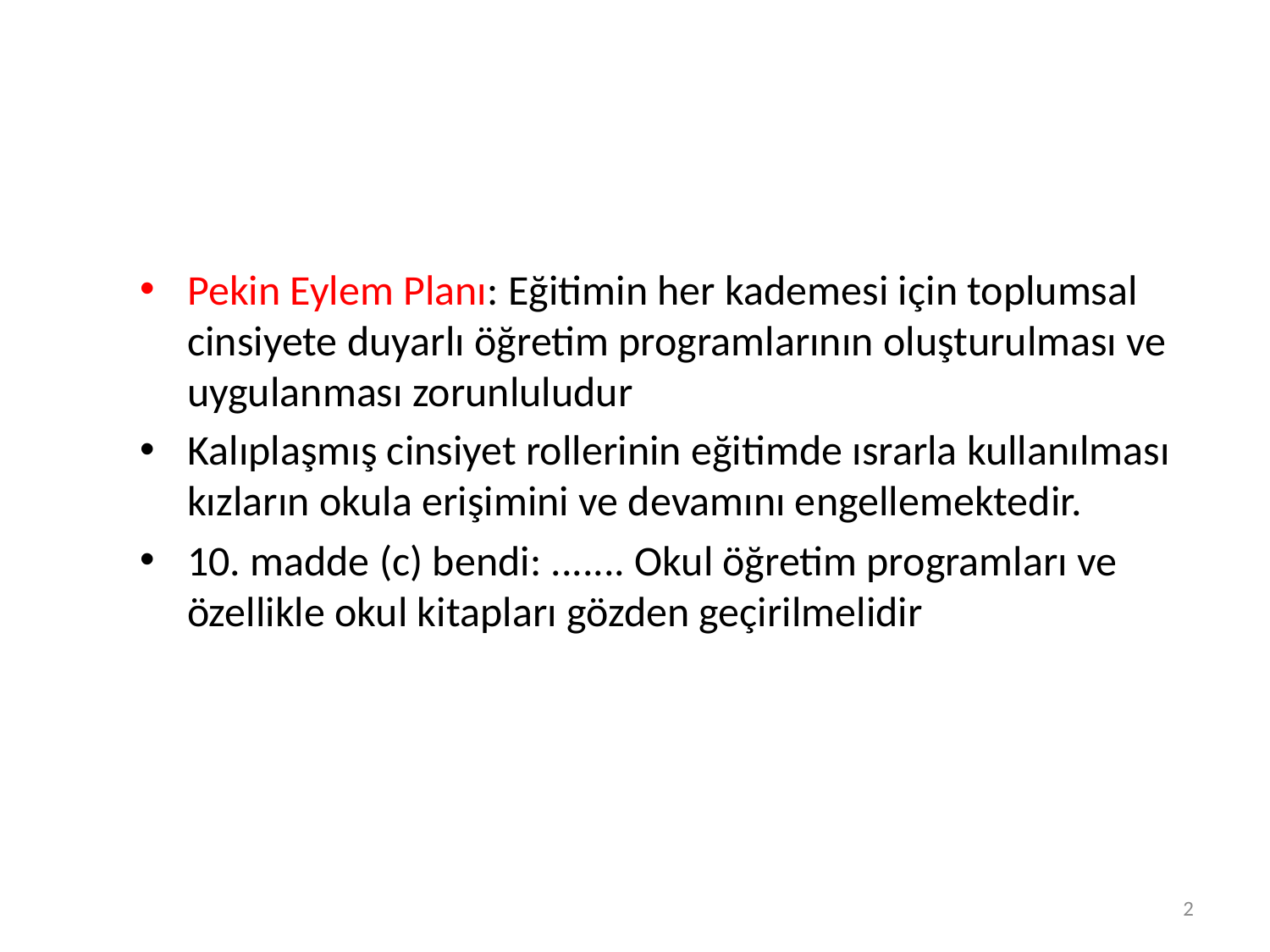

#
Pekin Eylem Planı: Eğitimin her kademesi için toplumsal cinsiyete duyarlı öğretim programlarının oluşturulması ve uygulanması zorunluludur
Kalıplaşmış cinsiyet rollerinin eğitimde ısrarla kullanılması kızların okula erişimini ve devamını engellemektedir.
10. madde (c) bendi: ....... Okul öğretim programları ve özellikle okul kitapları gözden geçirilmelidir
2